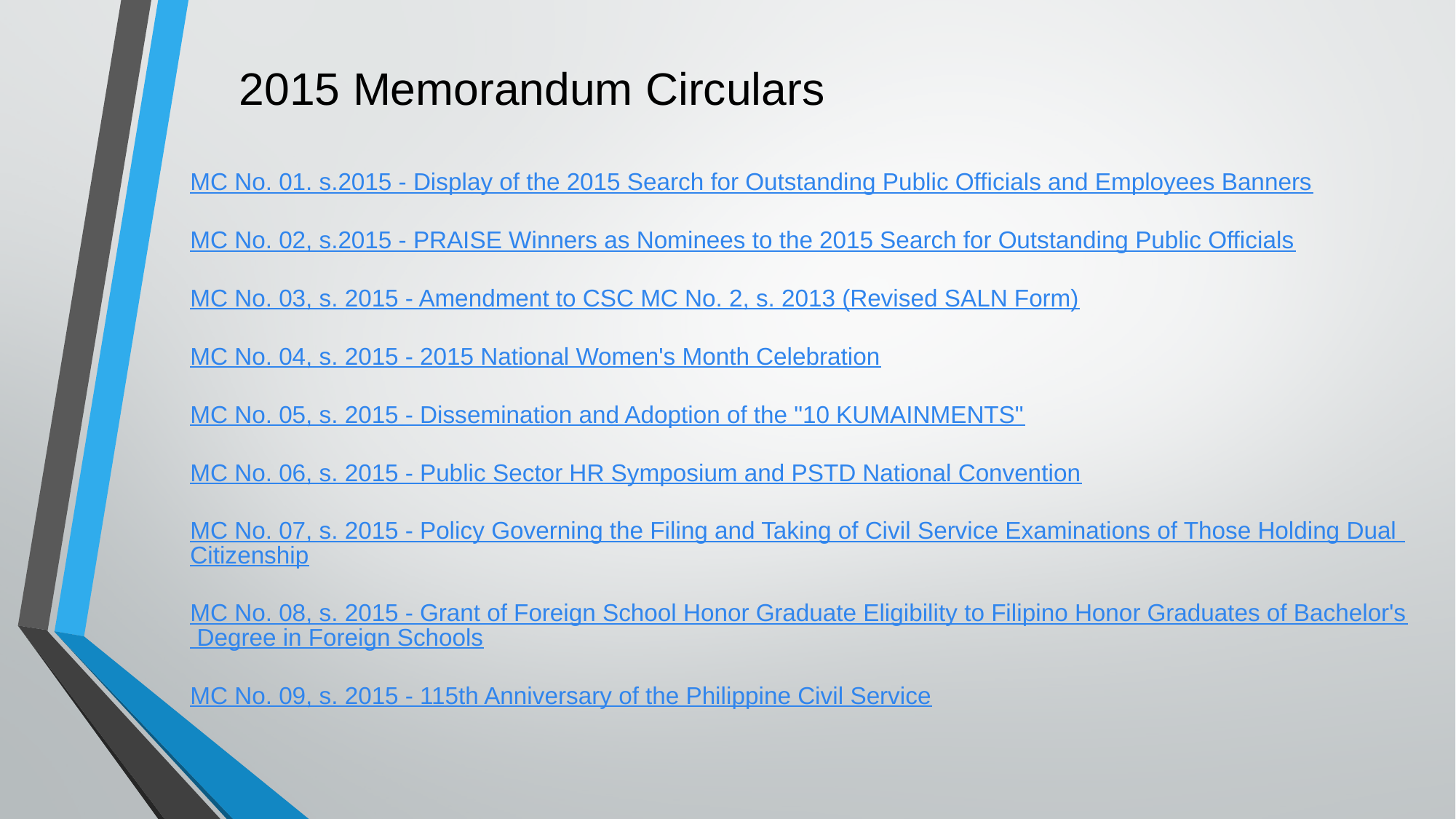

2015 Memorandum Circulars
MC No. 01. s.2015 - Display of the 2015 Search for Outstanding Public Officials and Employees Banners

MC No. 02, s.2015 - PRAISE Winners as Nominees to the 2015 Search for Outstanding Public Officials

MC No. 03, s. 2015 - Amendment to CSC MC No. 2, s. 2013 (Revised SALN Form)

MC No. 04, s. 2015 - 2015 National Women's Month Celebration

MC No. 05, s. 2015 - Dissemination and Adoption of the "10 KUMAINMENTS"

MC No. 06, s. 2015 - Public Sector HR Symposium and PSTD National Convention

MC No. 07, s. 2015 - Policy Governing the Filing and Taking of Civil Service Examinations of Those Holding Dual Citizenship

MC No. 08, s. 2015 - Grant of Foreign School Honor Graduate Eligibility to Filipino Honor Graduates of Bachelor's Degree in Foreign Schools

MC No. 09, s. 2015 - 115th Anniversary of the Philippine Civil Service